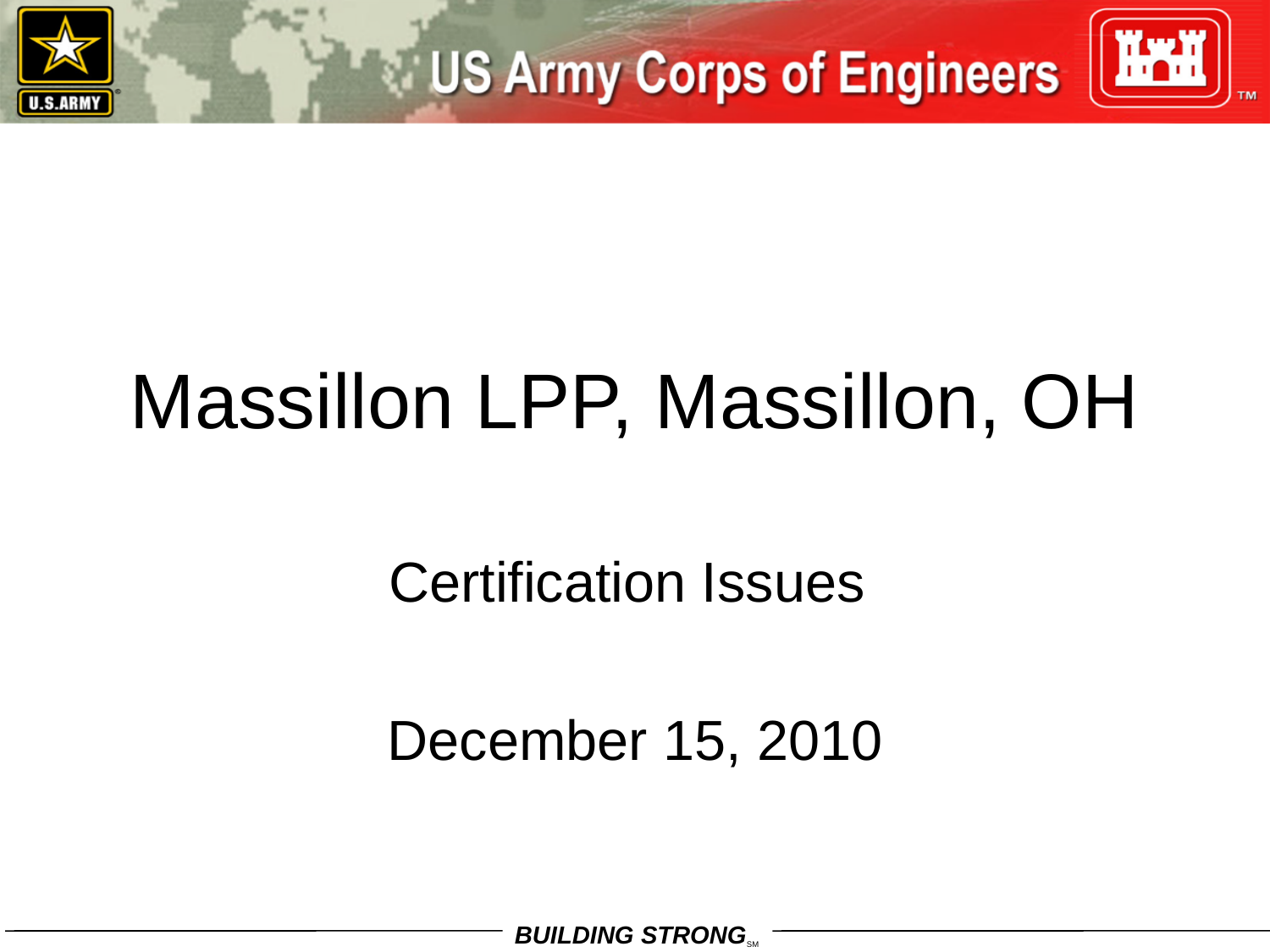

# Massillon LPP, Massillon, OH
Certification Issues

December 15, 2010